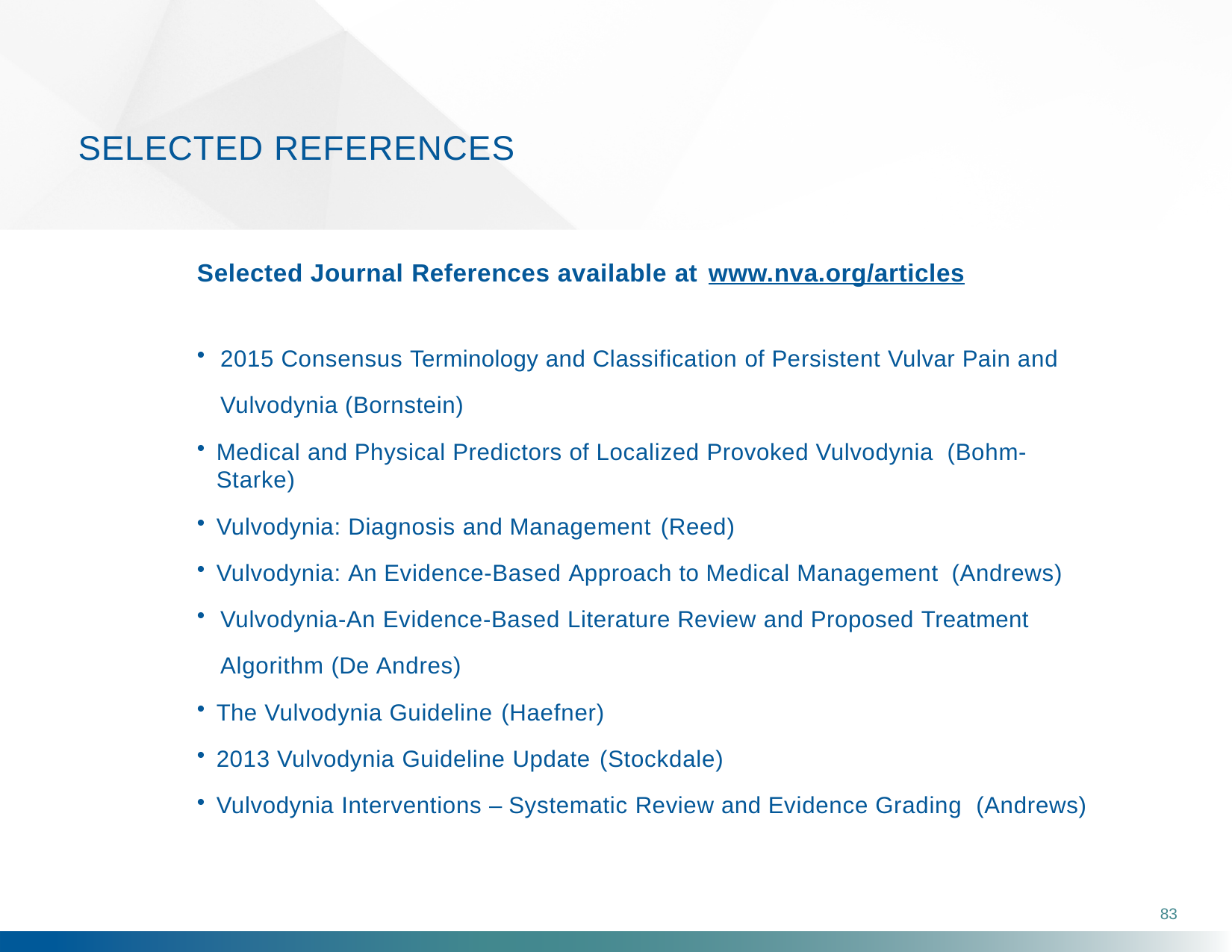

# SELECTED REFERENCES

Selected Journal References available at www.nva.org/articles

2015 Consensus Terminology and Classification of Persistent Vulvar Pain and  Vulvodynia (Bornstein)
Medical and Physical Predictors of Localized Provoked Vulvodynia (Bohm-Starke)
Vulvodynia: Diagnosis and Management (Reed)
Vulvodynia: An Evidence-Based Approach to Medical Management (Andrews)
Vulvodynia-An Evidence-Based Literature Review and Proposed Treatment
Algorithm (De Andres)
The Vulvodynia Guideline (Haefner)
2013 Vulvodynia Guideline Update (Stockdale)
Vulvodynia Interventions – Systematic Review and Evidence Grading (Andrews)
83